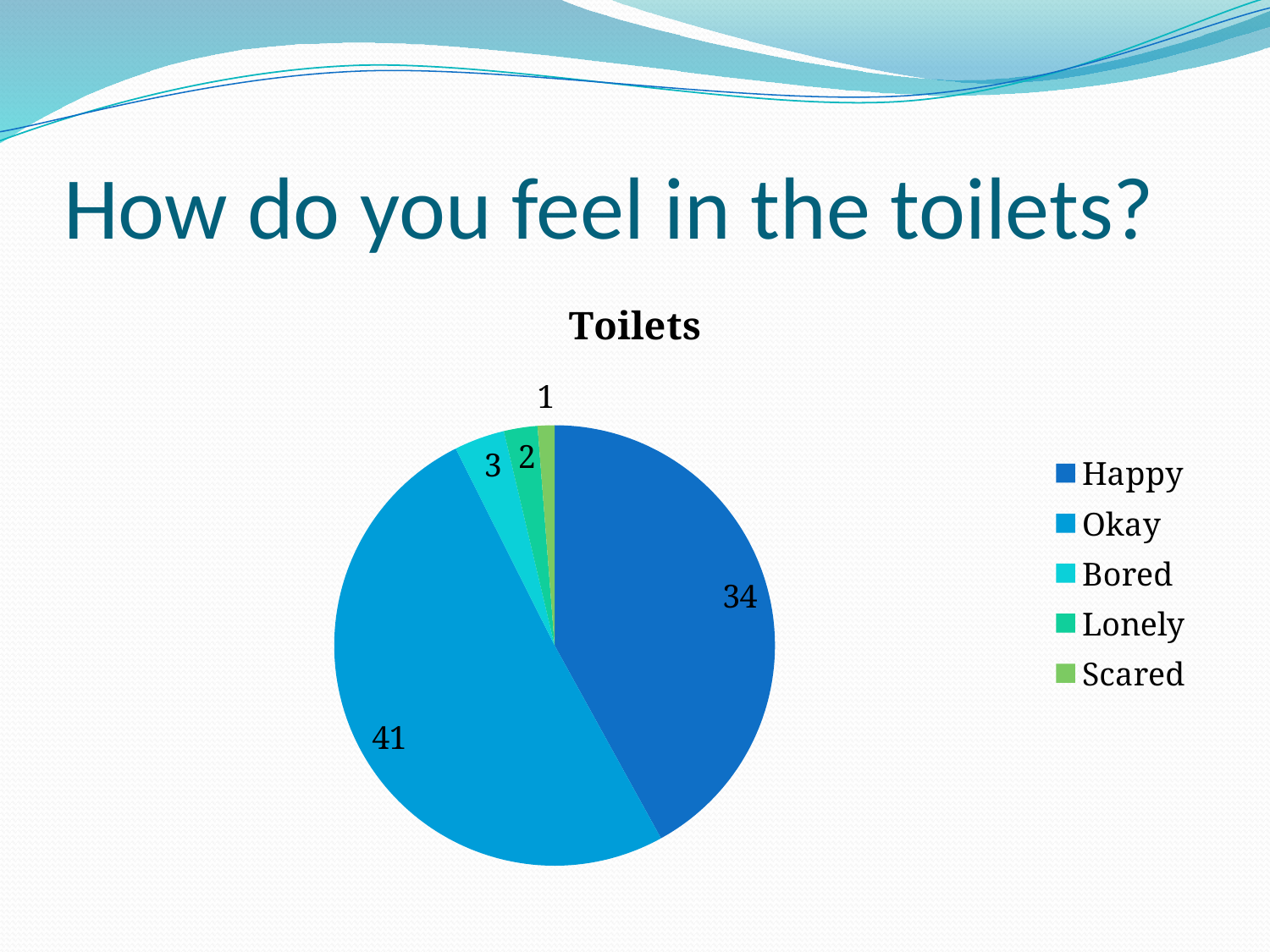

# How do you feel in the toilets?

### Chart:

| Category | Toilets |
|---|---|
| Happy | 34.0 |
| Okay | 41.0 |
| Bored | 3.0 |
| Lonely | 2.0 |
| Scared | 1.0 |